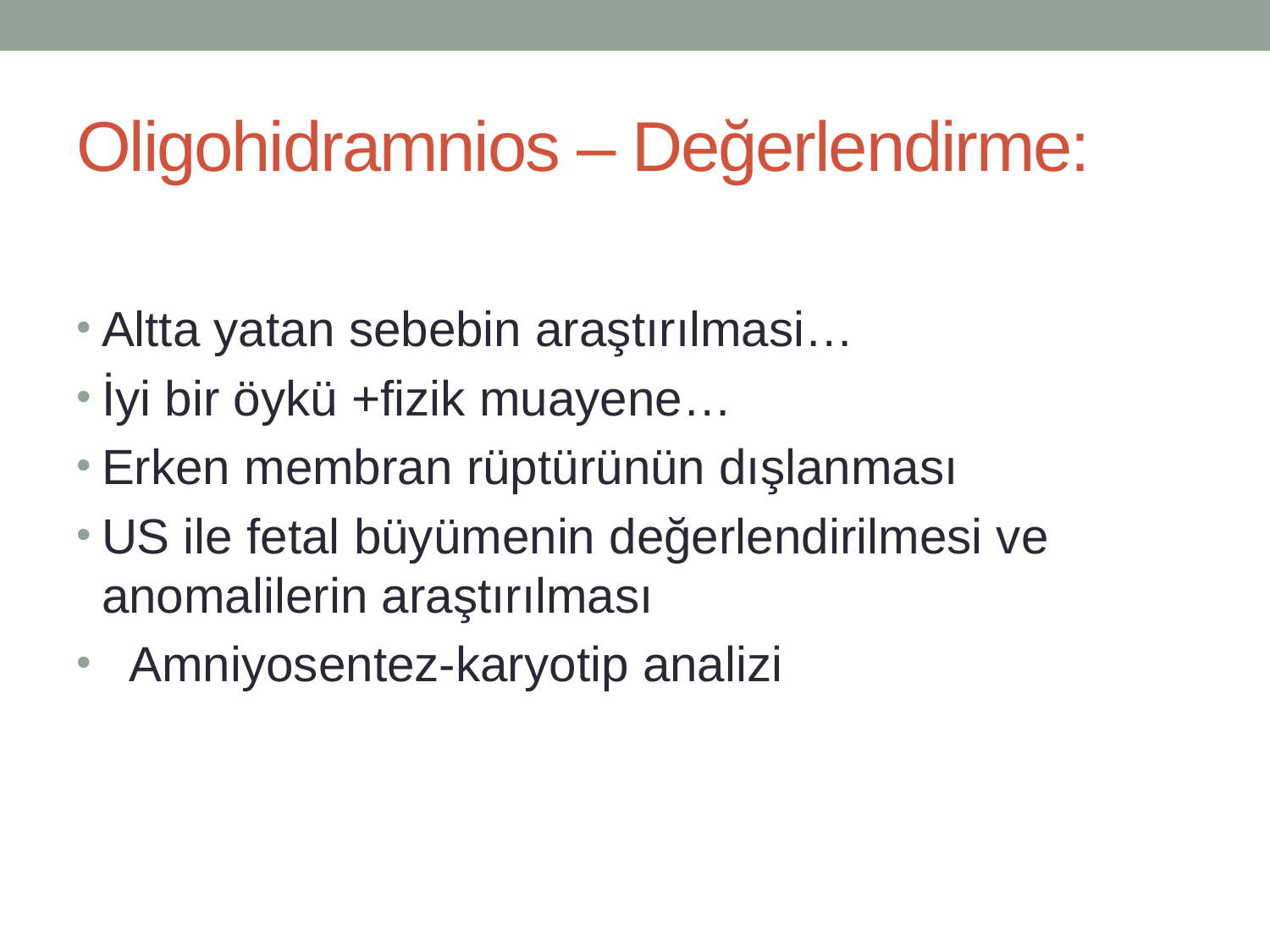

# Oligohidramnios – Değerlendirme:

Altta yatan sebebin araştırılmasi…
İyi bir öykü +fizik muayene…
Erken membran rüptürünün dışlanması
US ile fetal büyümenin değerlendirilmesi ve anomalilerin araştırılması
  Amniyosentez-karyotip analizi